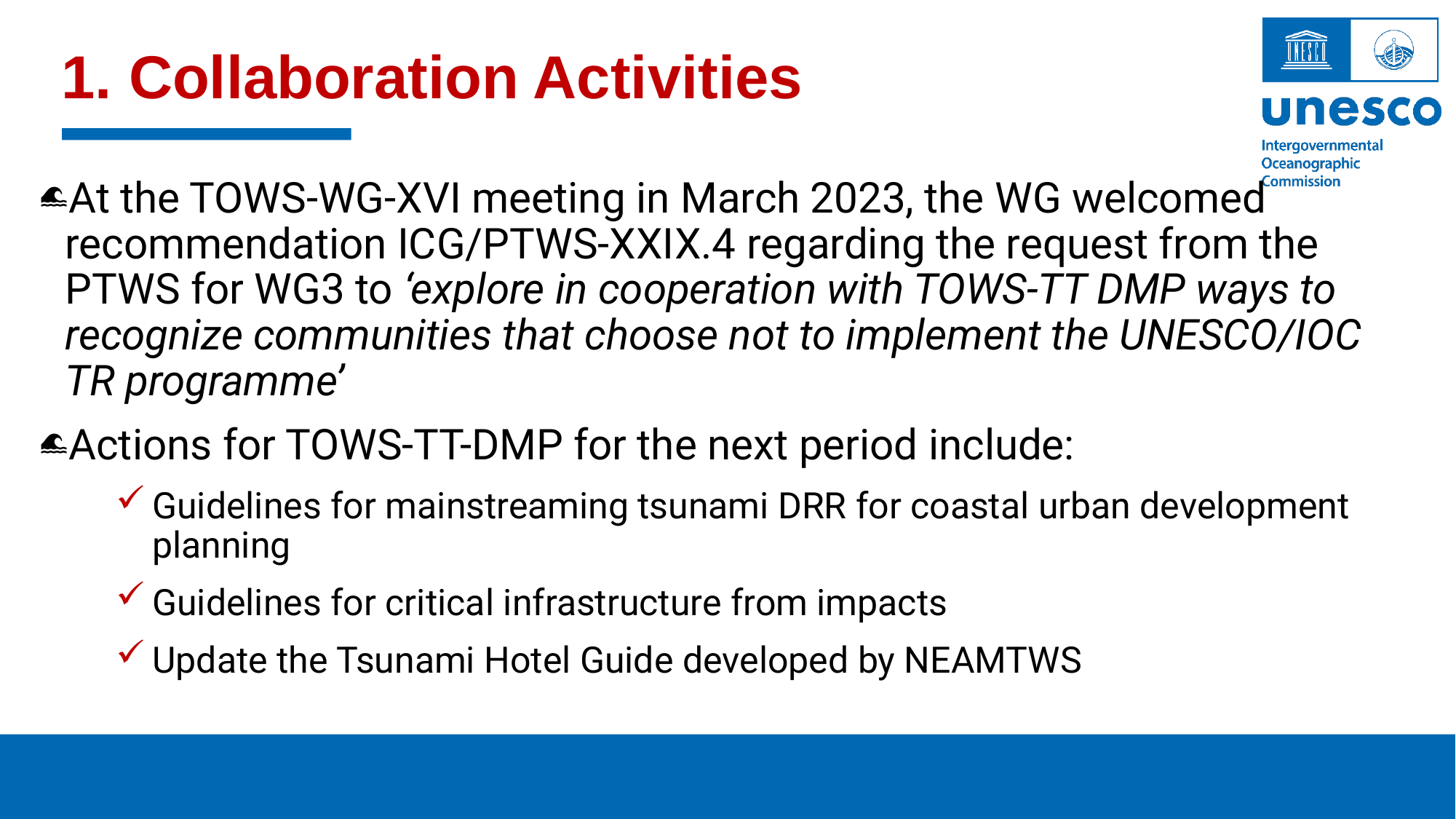

# 1. Collaboration Activities
At the TOWS-WG-XVI meeting in March 2023, the WG welcomed recommendation ICG/PTWS-XXIX.4 regarding the request from the PTWS for WG3 to ‘explore in cooperation with TOWS-TT DMP ways to recognize communities that choose not to implement the UNESCO/IOC TR programme’
Actions for TOWS-TT-DMP for the next period include:
Guidelines for mainstreaming tsunami DRR for coastal urban development planning
Guidelines for critical infrastructure from impacts
Update the Tsunami Hotel Guide developed by NEAMTWS